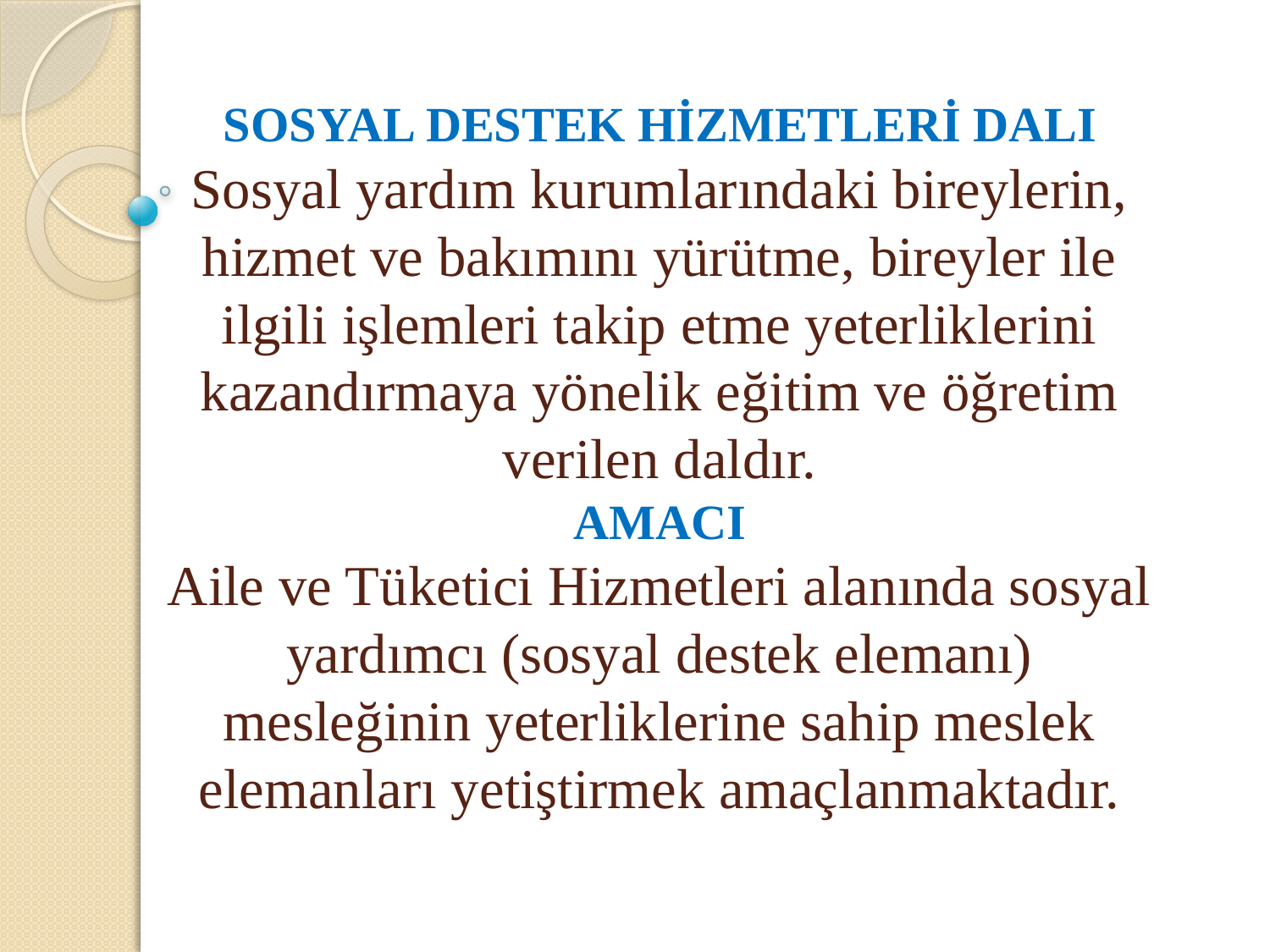

# SOSYAL DESTEK HİZMETLERİ DALI Sosyal yardım kurumlarındaki bireylerin, hizmet ve bakımını yürütme, bireyler ile ilgili işlemleri takip etme yeterliklerini kazandırmaya yönelik eğitim ve öğretim verilen daldır. AMACI Aile ve Tüketici Hizmetleri alanında sosyal yardımcı (sosyal destek elemanı) mesleğinin yeterliklerine sahip meslek elemanları yetiştirmek amaçlanmaktadır.